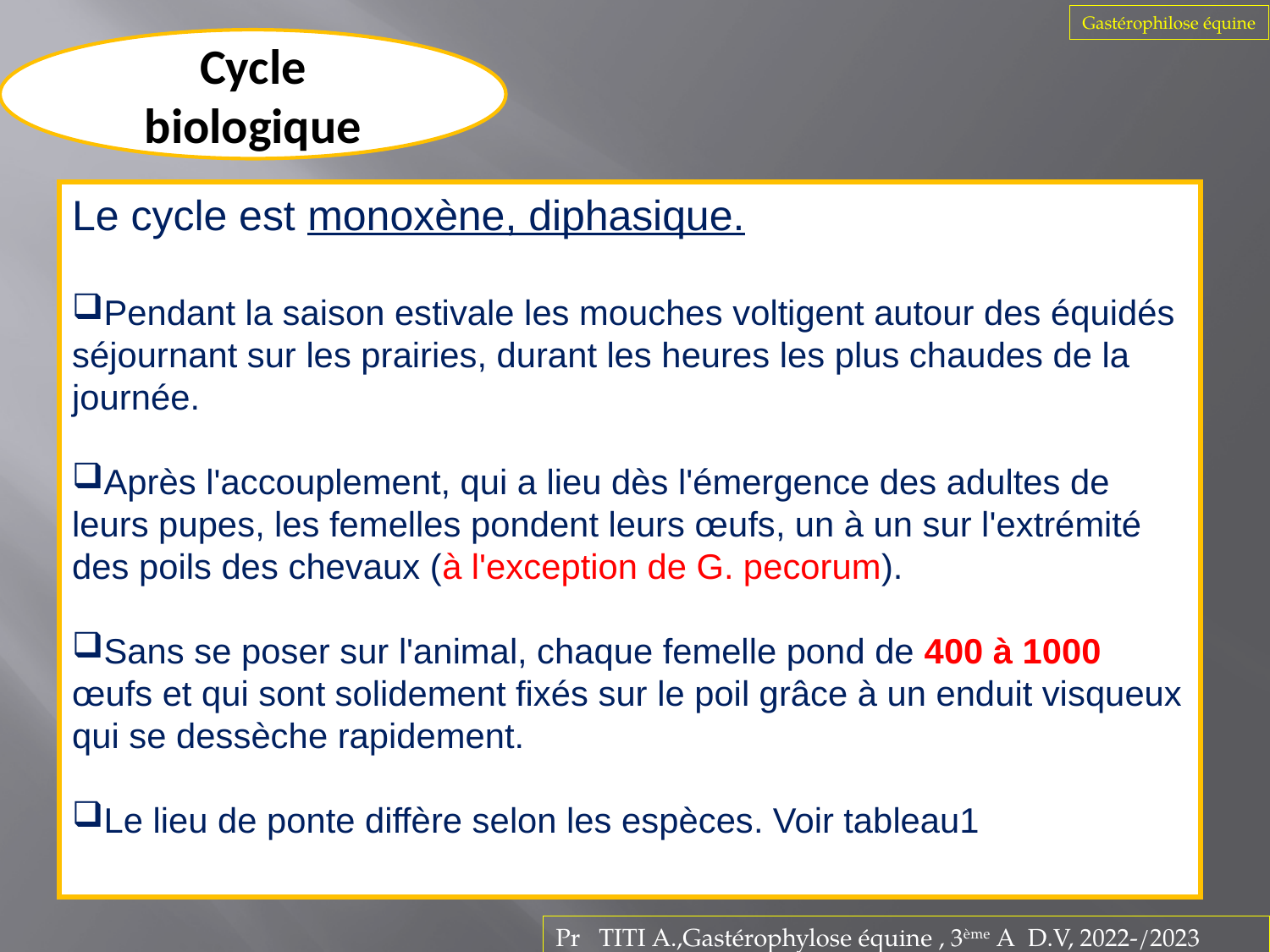

Gastérophilose équine
Cycle biologique
Le cycle est monoxène, diphasique.

Pendant la saison estivale les mouches voltigent autour des équidés séjournant sur les prairies, durant les heures les plus chaudes de la journée.

Après l'accouplement, qui a lieu dès l'émergence des adultes de leurs pupes, les femelles pondent leurs œufs, un à un sur l'extrémité des poils des chevaux (à l'exception de G. pecorum).

Sans se poser sur l'animal, chaque femelle pond de 400 à 1000 œufs et qui sont solidement fixés sur le poil grâce à un enduit visqueux qui se dessèche rapidement.

Le lieu de ponte diffère selon les espèces. Voir tableau1

Pr   TITI A.,Gastérophylose équine , 3ème A  D.V, 2022-/2023